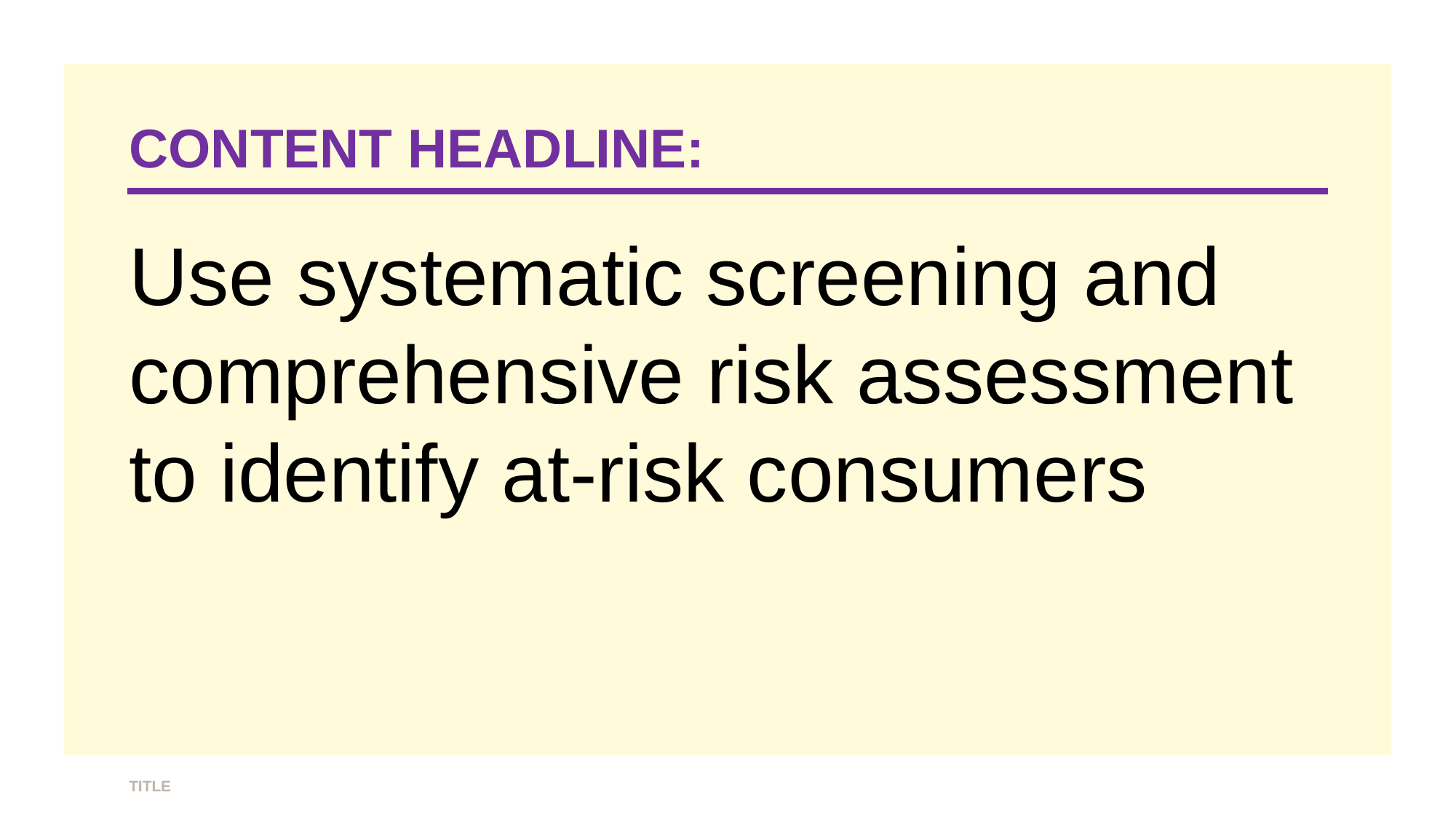

# CONTENT HEADLINE:
Use systematic screening and comprehensive risk assessment to identify at-risk consumers

TITLE